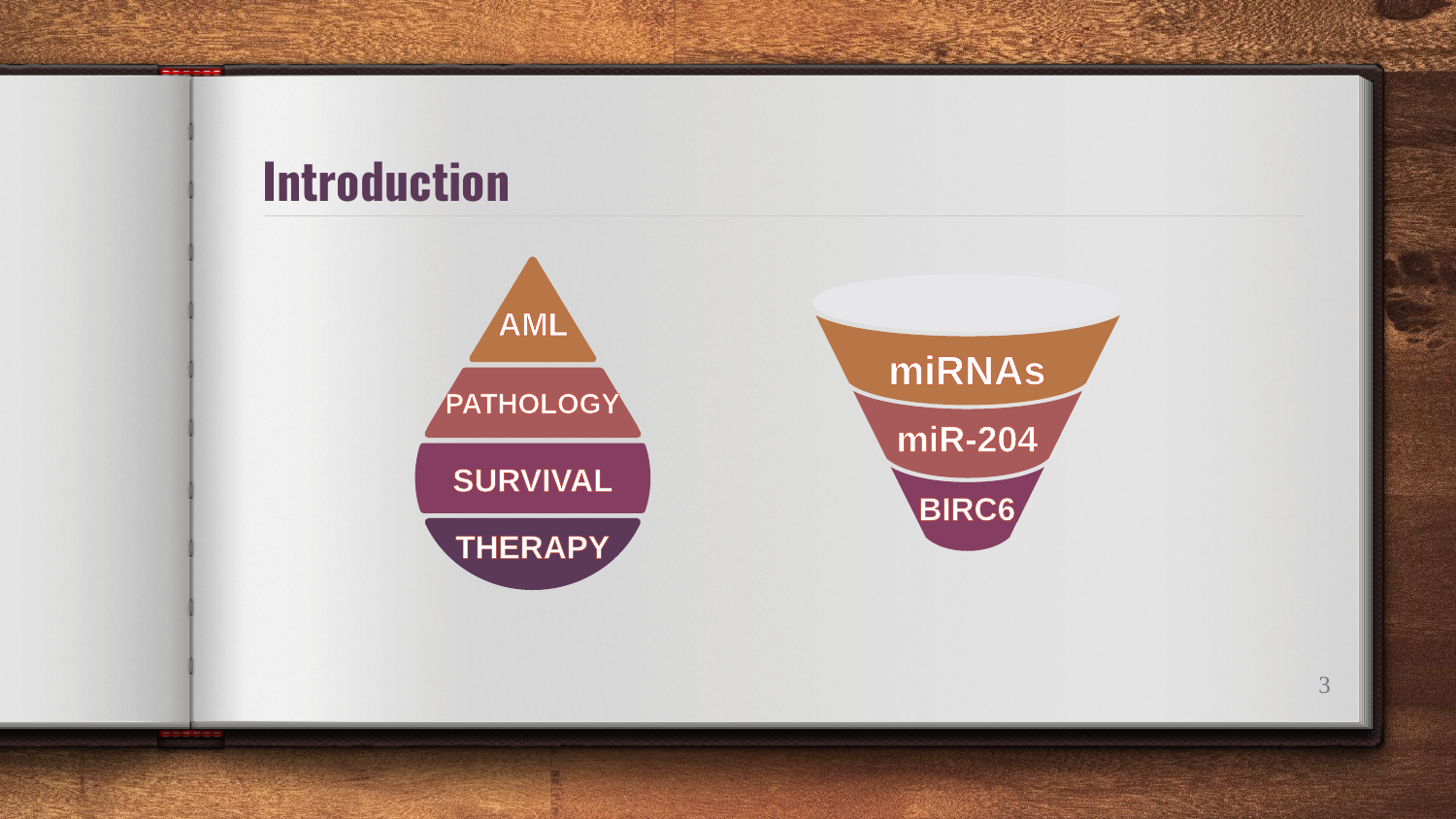

# Introduction

AML
miRNAs
PATHOLOGY
miR-204
SURVIVAL
BIRC6
THERAPY
3